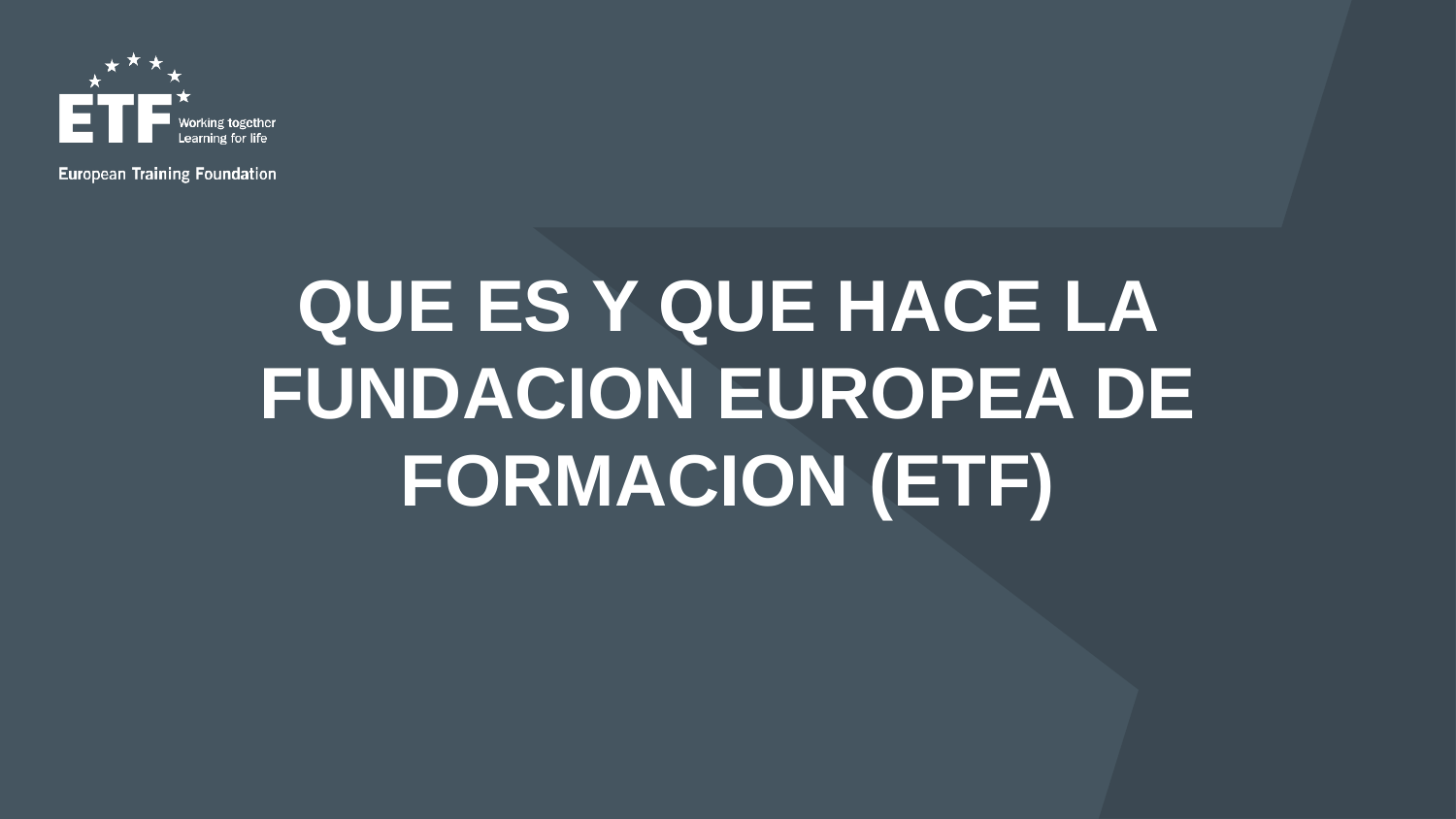

QUE ES Y QUE HACE LA FUNDACION EUROPEA DE FORMACION (ETF)